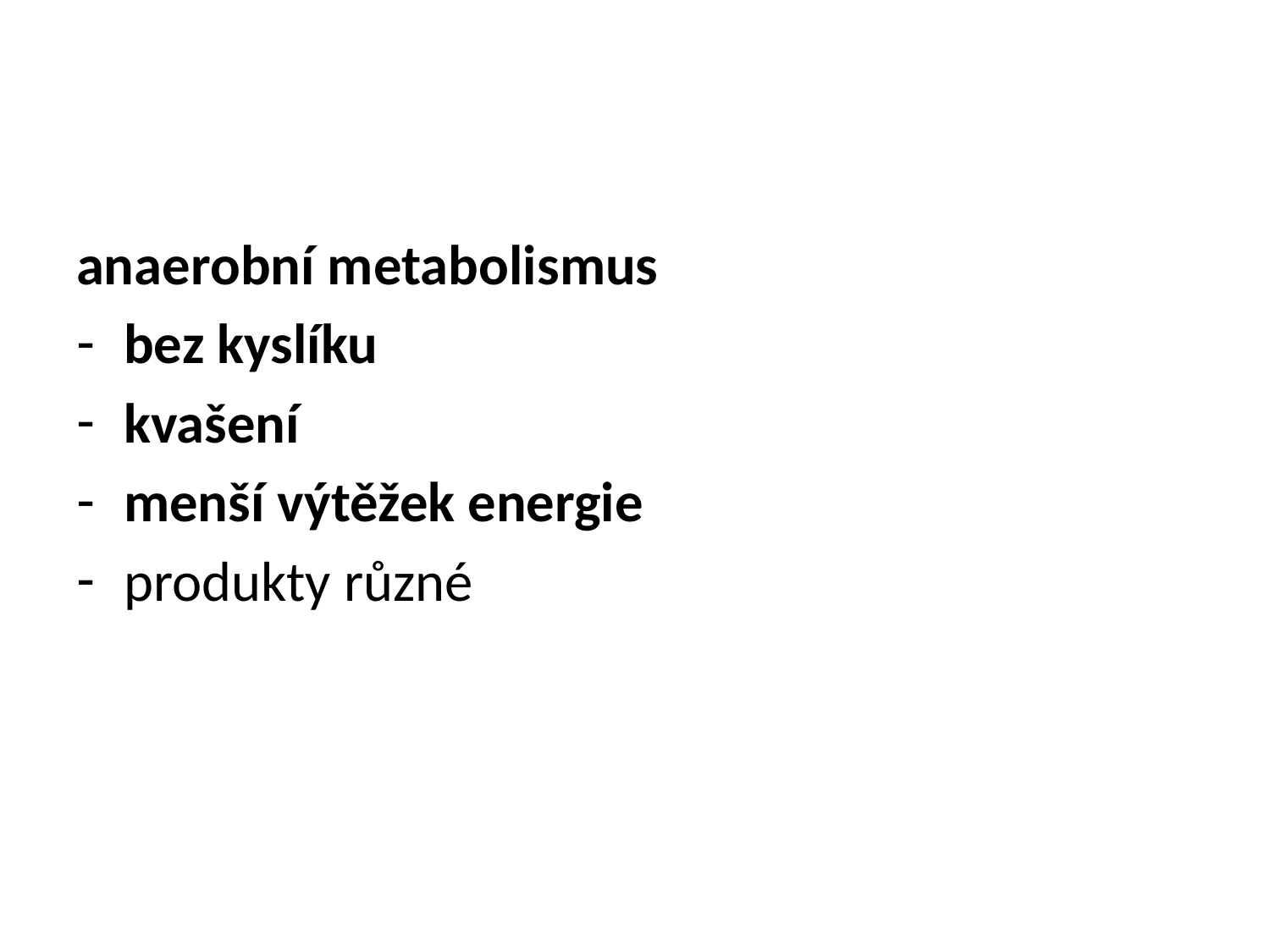

#
anaerobní metabolismus
bez kyslíku
kvašení
menší výtěžek energie
produkty různé